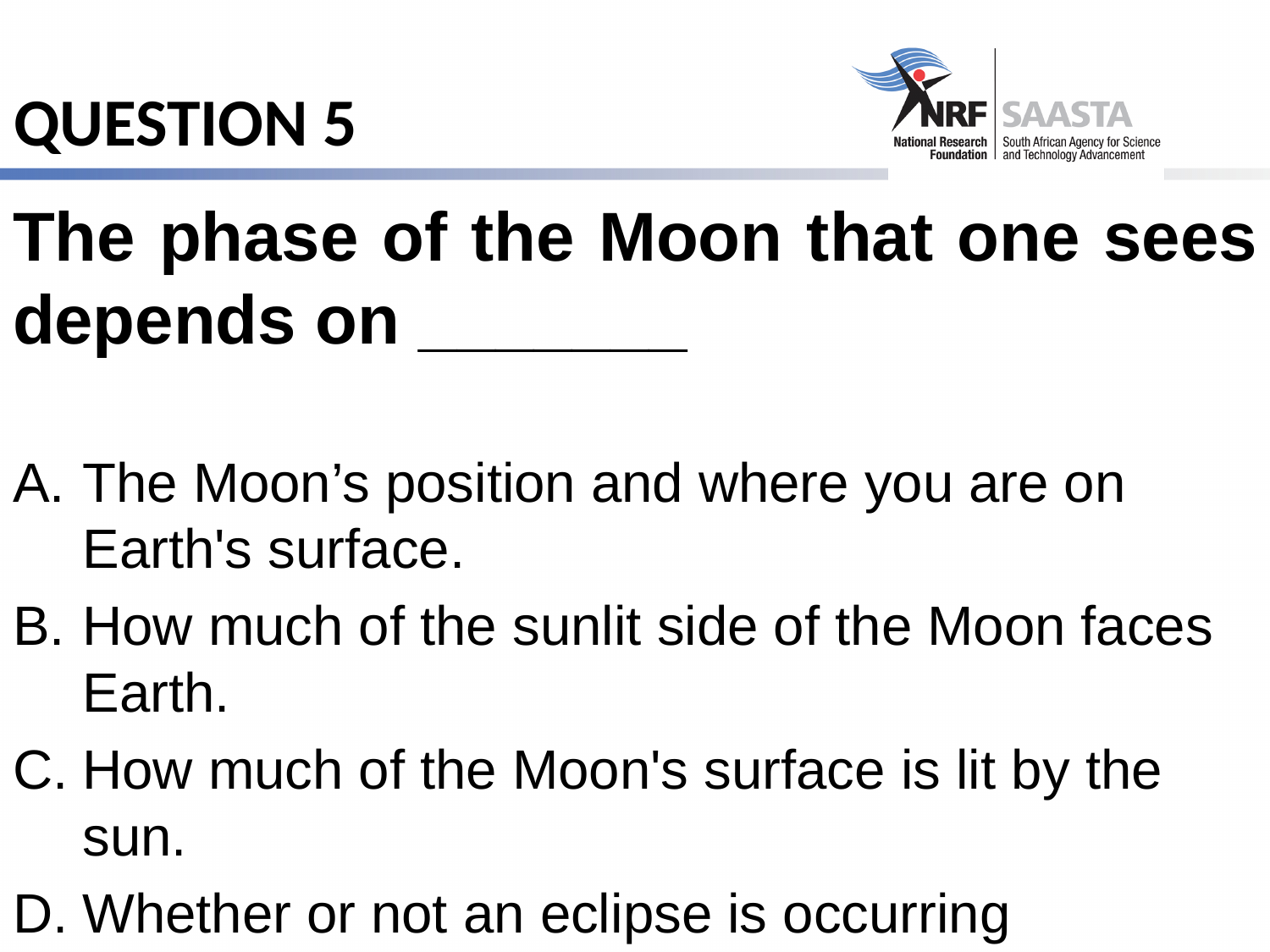

# QUESTION 5
The phase of the Moon that one sees depends on _______

The Moon’s position and where you are on Earth's surface.
How much of the sunlit side of the Moon faces Earth.
How much of the Moon's surface is lit by the sun.
Whether or not an eclipse is occurring